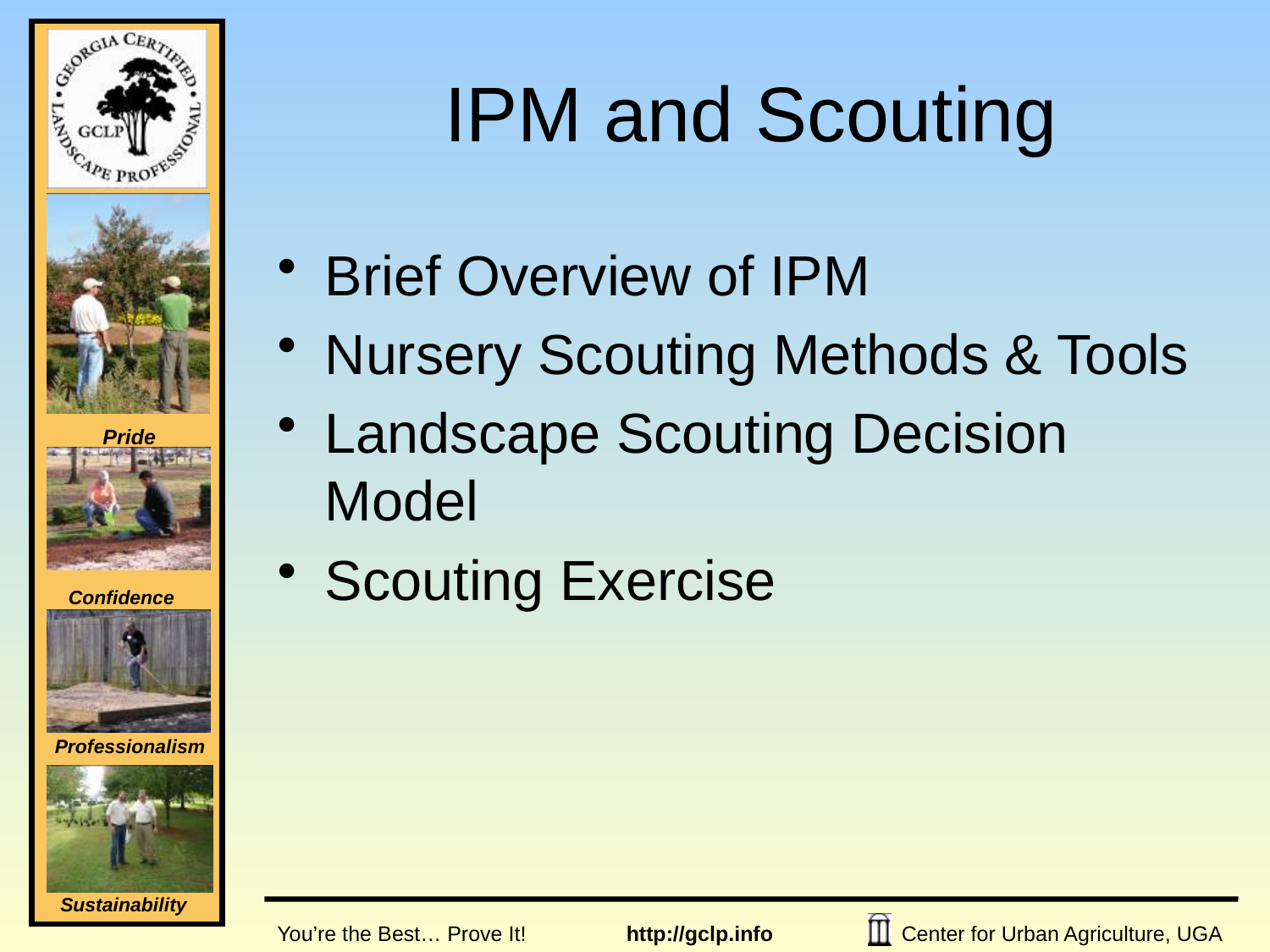

# IPM and Scouting
Brief Overview of IPM
Nursery Scouting Methods & Tools
Landscape Scouting Decision Model
Scouting Exercise